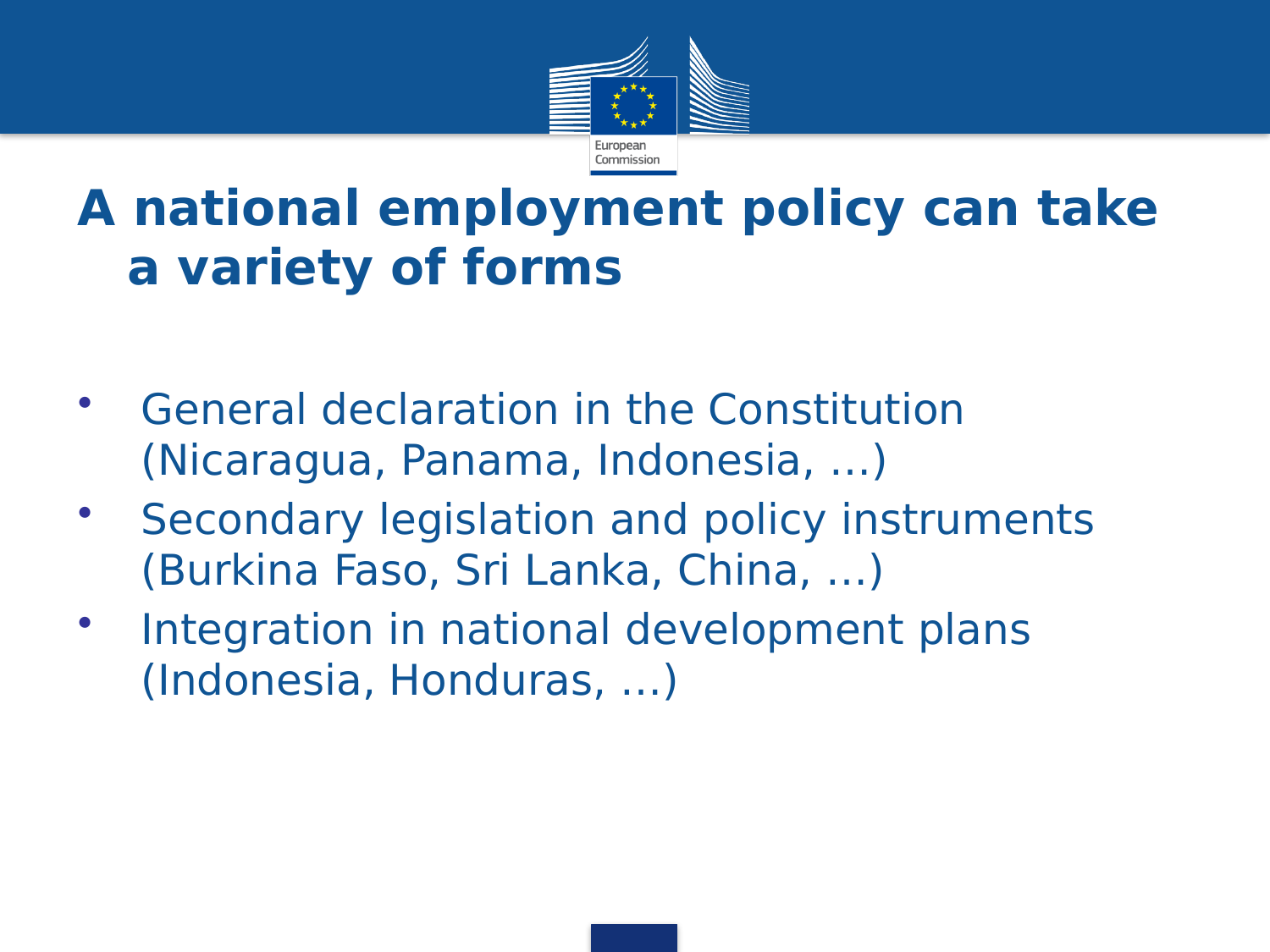

# A national employment policy can take a variety of forms
General declaration in the Constitution (Nicaragua, Panama, Indonesia, …)
Secondary legislation and policy instruments (Burkina Faso, Sri Lanka, China, …)
Integration in national development plans (Indonesia, Honduras, …)